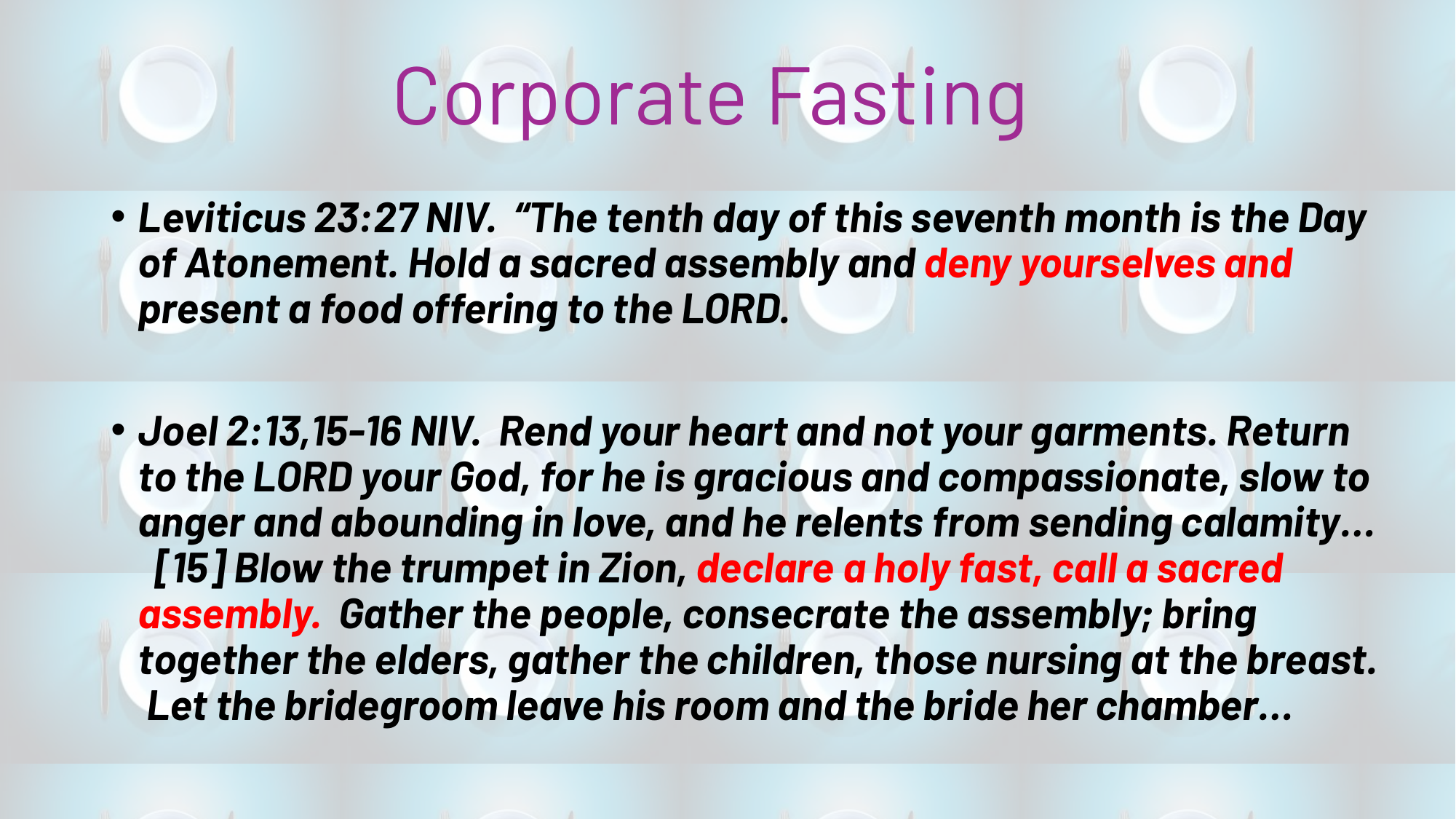

# Corporate Fasting
Leviticus 23:27 NIV.  “The tenth day of this seventh month is the Day of Atonement. Hold a sacred assembly and deny yourselves and present a food offering to the LORD.

Joel 2:13,15-16 NIV.  Rend your heart and not your garments. Return to the LORD your God, for he is gracious and compassionate, slow to anger and abounding in love, and he relents from sending calamity…   [15] Blow the trumpet in Zion, declare a holy fast, call a sacred assembly.  Gather the people, consecrate the assembly; bring together the elders, gather the children, those nursing at the breast.  Let the bridegroom leave his room and the bride her chamber…